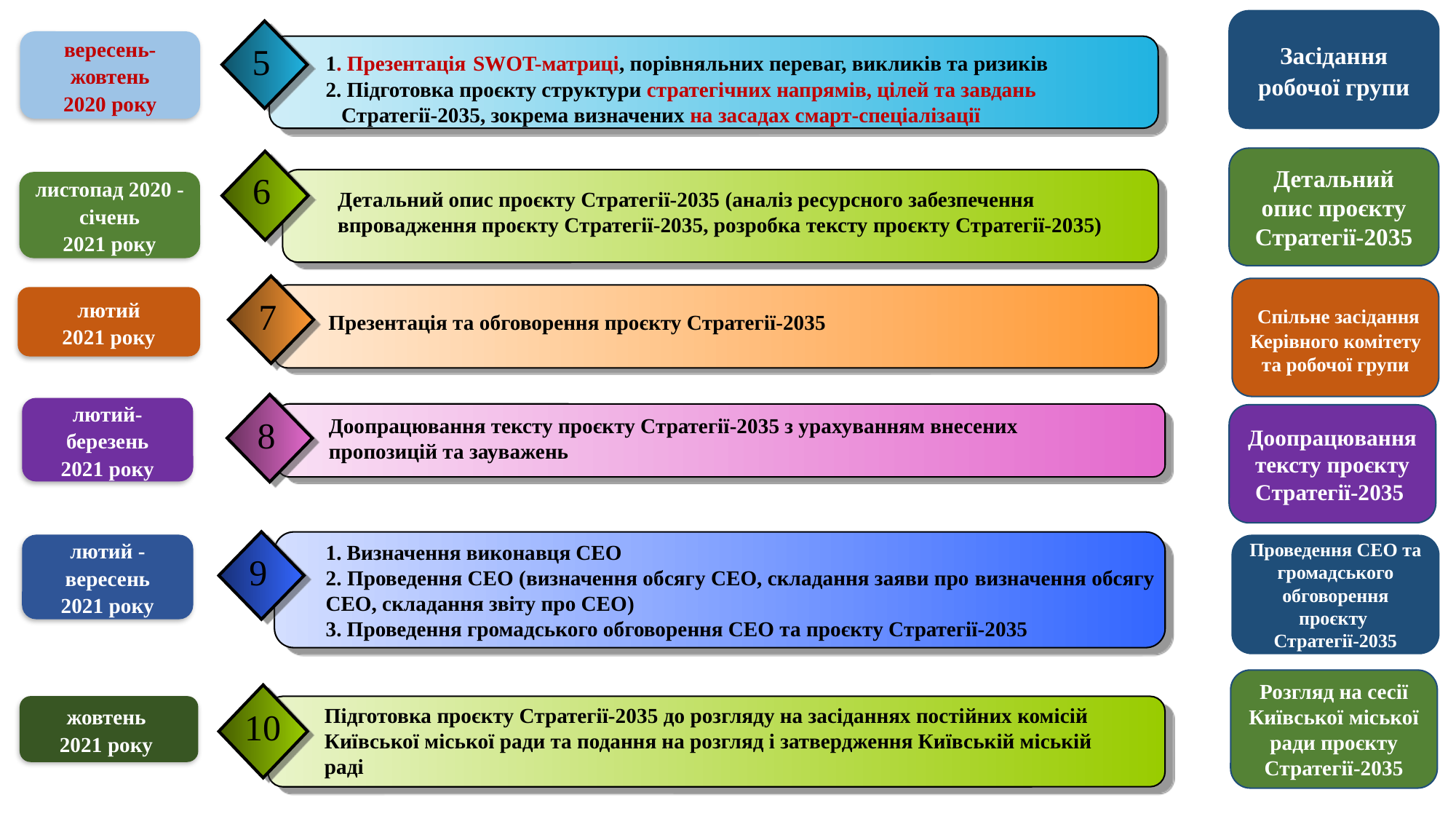

Засідання робочої групи

5

вересень-жовтень 2020 року
1. Презентація SWOT-матриці, порівняльних переваг, викликів та ризиків
2. Підготовка проєкту структури стратегічних напрямів, цілей та завдань
   Стратегії-2035, зокрема визначених на засадах смарт-спеціалізації
Детальний опис проєкту Стратегії-2035

6

листопад 2020 -січень 2021 року
Детальний опис проєкту Стратегії-2035 (аналіз ресурсного забезпечення
впровадження проєкту Стратегії-2035, розробка тексту проєкту Стратегії-2035)

7
  Презентація та обговорення проєкту Стратегії-2035

 Спільне засідання Керівного комітету та робочої групи
лютий
2021 року

8
 Доопрацювання тексту проєкту Стратегії-2035 з урахуванням внесених
 пропозицій та зауважень

лютий-березень
2021 року
Доопрацювання тексту проєкту Стратегії-2035

9

1. Визначення виконавця СЕО
2. Проведення СЕО (визначення обсягу СЕО, складання заяви про визначення обсягу СЕО, складання звіту про СЕО)
3. Проведення громадського обговорення СЕО та проєкту Стратегії-2035
лютий -вересень 2021 року
Проведення СЕО та
громадського обговорення проєкту
Стратегії-2035
Розгляд на сесії Київської міської ради проєкту Стратегії-2035

Підготовка проєкту Стратегії-2035 до розгляду на засіданнях постійних комісій
Київської міської ради та подання на розгляд і затвердження Київській міській раді

Click to add Title
10
жовтень
2021 року